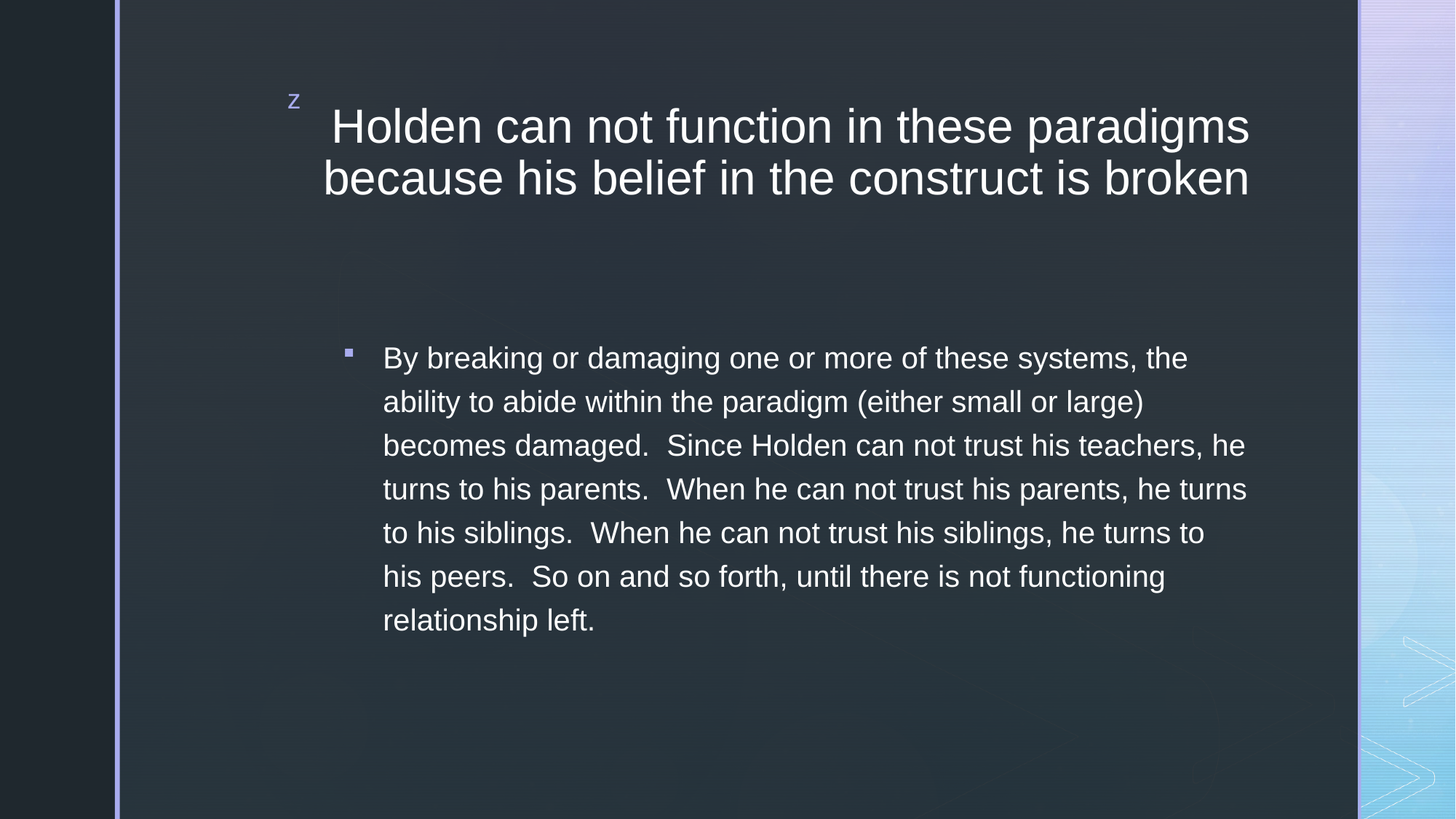

# Holden can not function in these paradigms because his belief in the construct is broken
By breaking or damaging one or more of these systems, the ability to abide within the paradigm (either small or large) becomes damaged.  Since Holden can not trust his teachers, he turns to his parents.  When he can not trust his parents, he turns to his siblings.  When he can not trust his siblings, he turns to his peers.  So on and so forth, until there is not functioning relationship left.